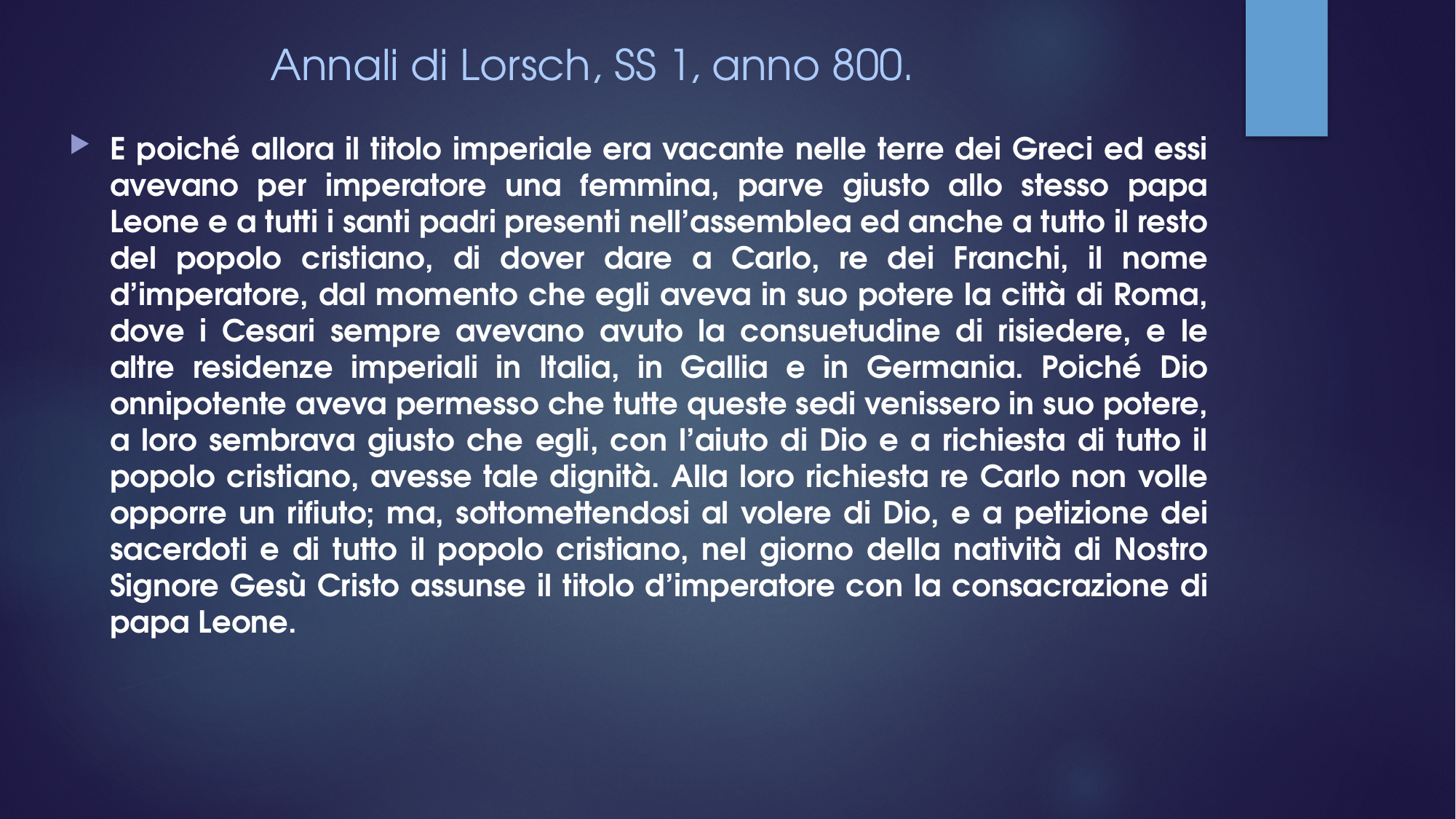

# Annali di Lorsch, SS 1, anno 800.
E poiché allora il titolo imperiale era vacante nelle terre dei Greci ed essi avevano per imperatore una femmina, parve giusto allo stesso papa Leone e a tutti i santi padri presenti nell’assemblea ed anche a tutto il resto del popolo cristiano, di dover dare a Carlo, re dei Franchi, il nome d’imperatore, dal momento che egli aveva in suo potere la città di Roma, dove i Cesari sempre avevano avuto la consuetudine di risiedere, e le altre residenze imperiali in Italia, in Gallia e in Germania. Poiché Dio onnipotente aveva permesso che tutte queste sedi venissero in suo potere, a loro sembrava giusto che egli, con l’aiuto di Dio e a richiesta di tutto il popolo cristiano, avesse tale dignità. Alla loro richiesta re Carlo non volle opporre un rifiuto; ma, sottomettendosi al volere di Dio, e a petizione dei sacerdoti e di tutto il popolo cristiano, nel giorno della natività di Nostro Signore Gesù Cristo assunse il titolo d’imperatore con la consacrazione di papa Leone.